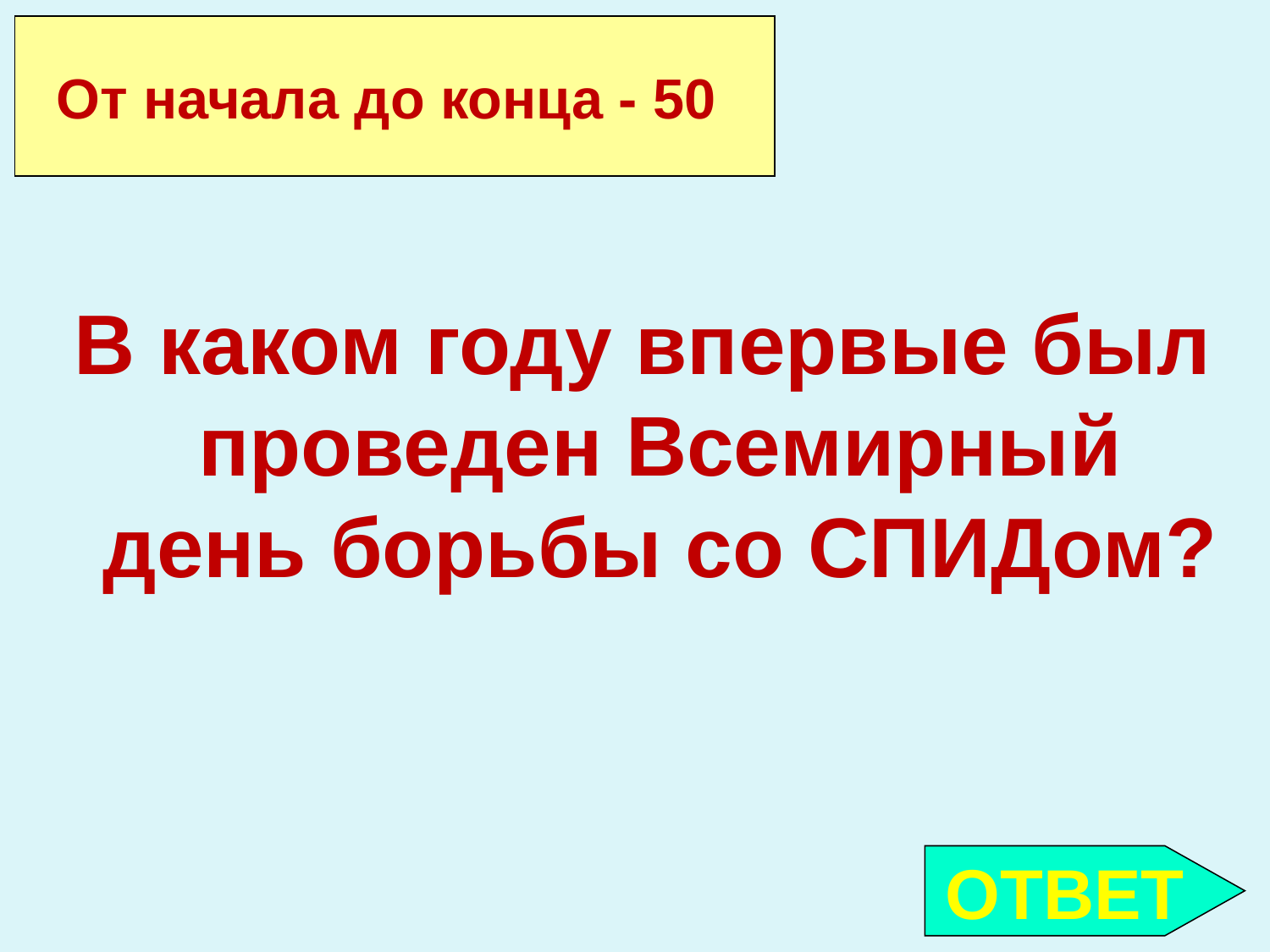

От начала до конца - 50

В каком году впервые был проведен Всемирный день борьбы со СПИДом?
ОТВЕТ